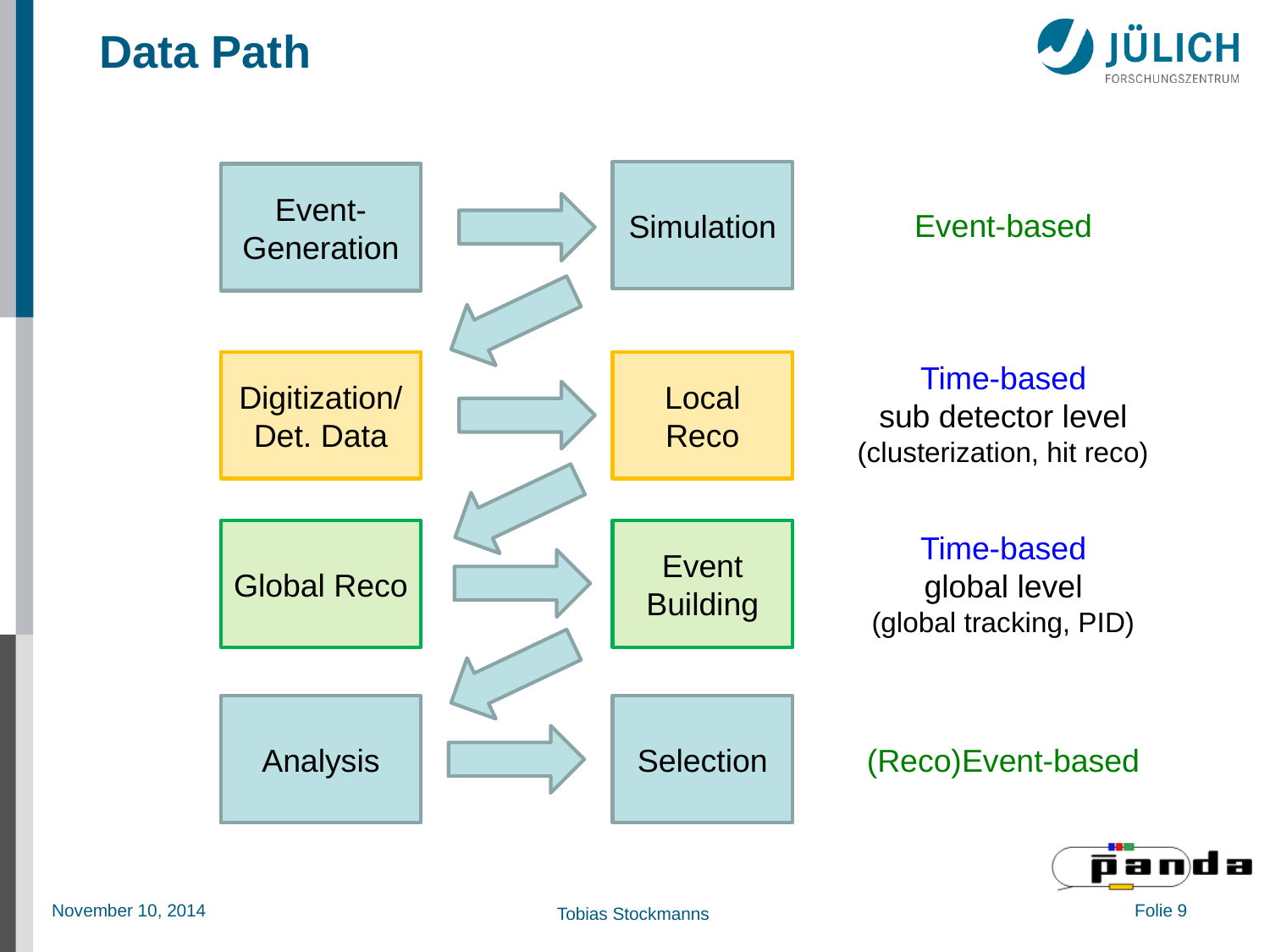

# Data Path
Simulation
Event-Generation

Event-based

Digitization/
Det. Data
Local Reco
Time-based
sub detector level
(clusterization, hit reco)

Global Reco
Event Building
Time-based
global level
(global tracking, PID)

Analysis
Selection

(Reco)Event-based